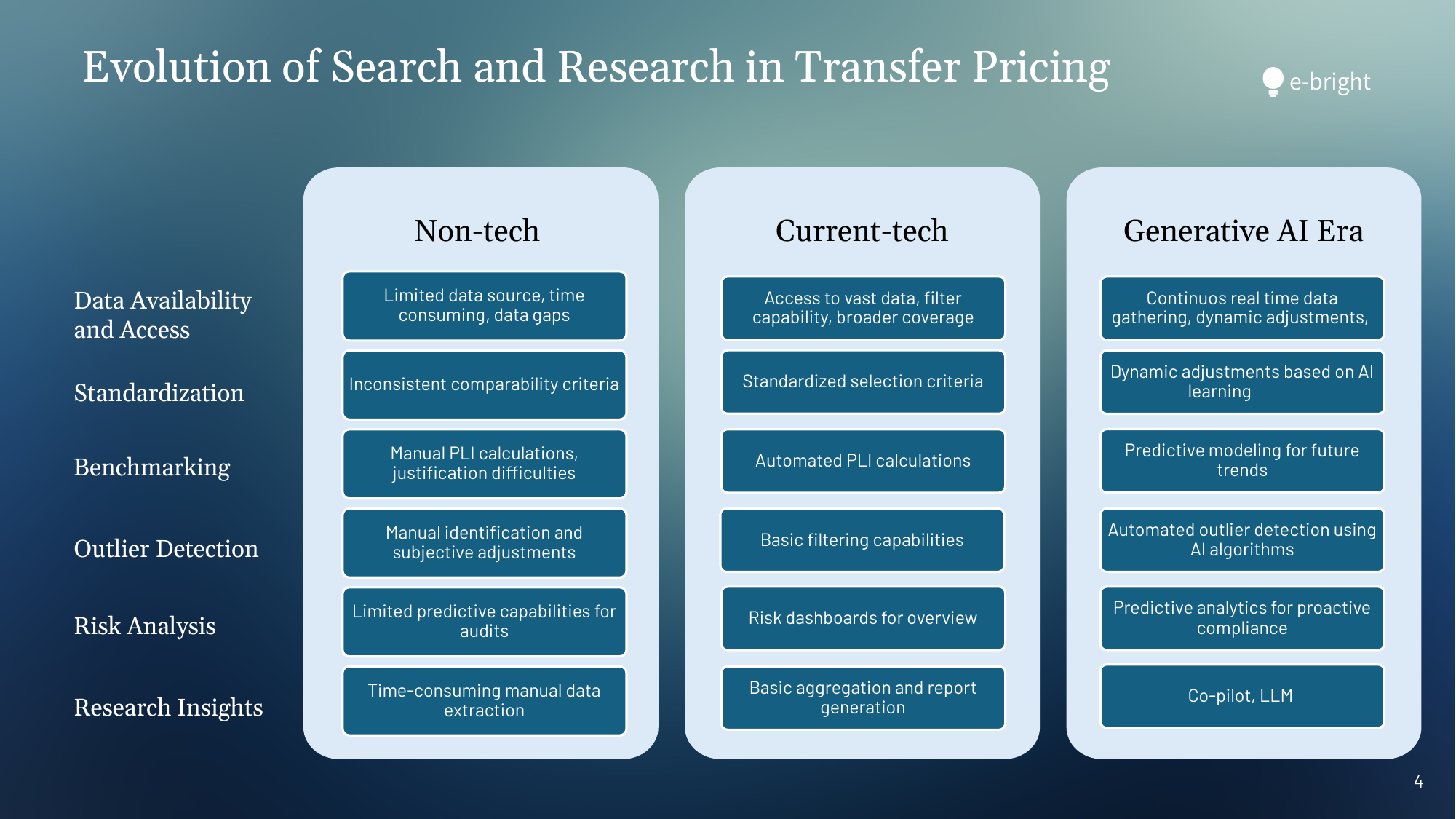

Evolution of Search and Research in Transfer Pricing

Non-tech
Current-tech
Generative AI Era
Limited data source, time consuming, data gaps
Continuos real time data gathering, dynamic adjustments,
Access to vast data, filter capability, broader coverage
Standardized selection criteria
Inconsistent comparability criteria
Dynamic adjustments based on AI learning
Predictive modeling for future trends
Automated PLI calculations
Manual PLI calculations, justification difficulties
Automated outlier detection using AI algorithms
Manual identification and subjective adjustments
Basic filtering capabilities
Risk dashboards for overview
Predictive analytics for proactive compliance
Limited predictive capabilities for audits
Co-pilot, LLM
Time-consuming manual data extraction
Basic aggregation and report generation
Data Availability and Access
Standardization
Benchmarking
Outlier Detection
Risk Analysis
Research Insights
4